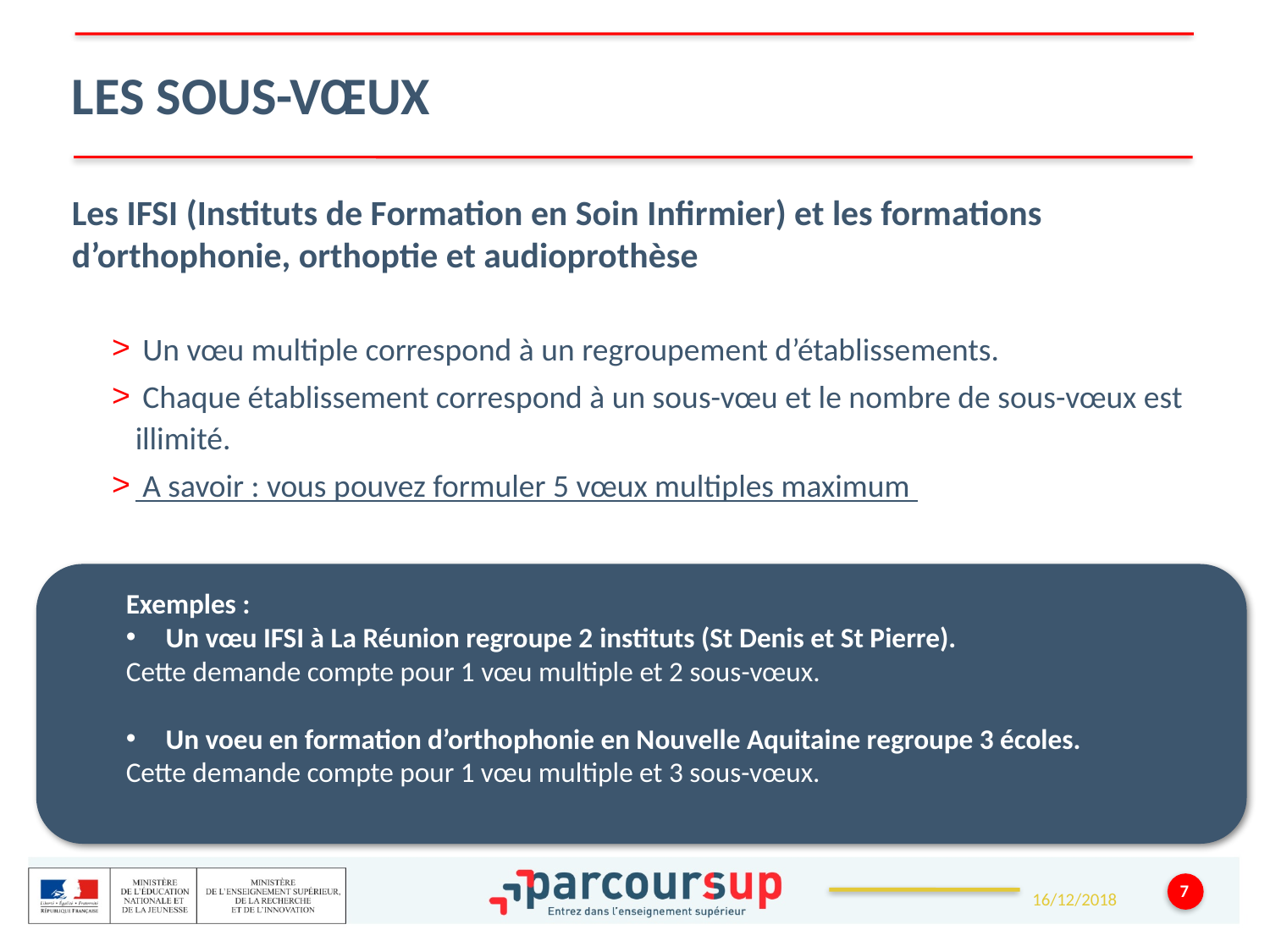

LES sous-VŒUX
Les IFSI (Instituts de Formation en Soin Infirmier) et les formations d’orthophonie, orthoptie et audioprothèse

 Un vœu multiple correspond à un regroupement d’établissements.
 Chaque établissement correspond à un sous-vœu et le nombre de sous-vœux est illimité.
 A savoir : vous pouvez formuler 5 vœux multiples maximum

Exemples :
Un vœu IFSI à La Réunion regroupe 2 instituts (St Denis et St Pierre).
Cette demande compte pour 1 vœu multiple et 2 sous-vœux.

Un voeu en formation d’orthophonie en Nouvelle Aquitaine regroupe 3 écoles.
Cette demande compte pour 1 vœu multiple et 3 sous-vœux.

7